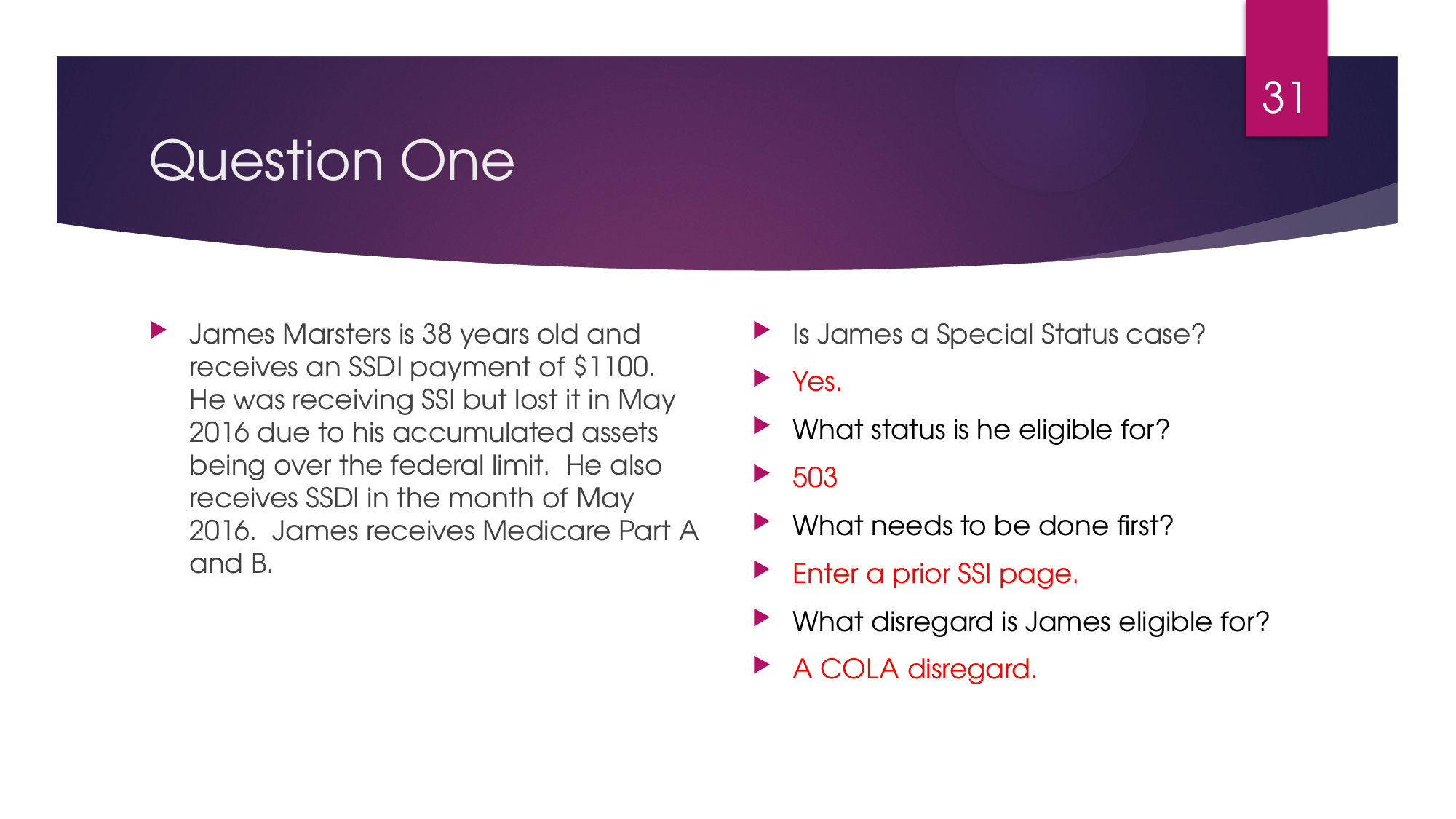

31
# Question One
James Marsters is 38 years old and receives an SSDI payment of $1100.  He was receiving SSI but lost it in May 2016 due to his accumulated assets being over the federal limit.  He also receives SSDI in the month of May 2016.  James receives Medicare Part A and B.
Is James a Special Status case?
Yes.
What status is he eligible for?
503
What needs to be done first?
Enter a prior SSI page.
What disregard is James eligible for?
A COLA disregard.